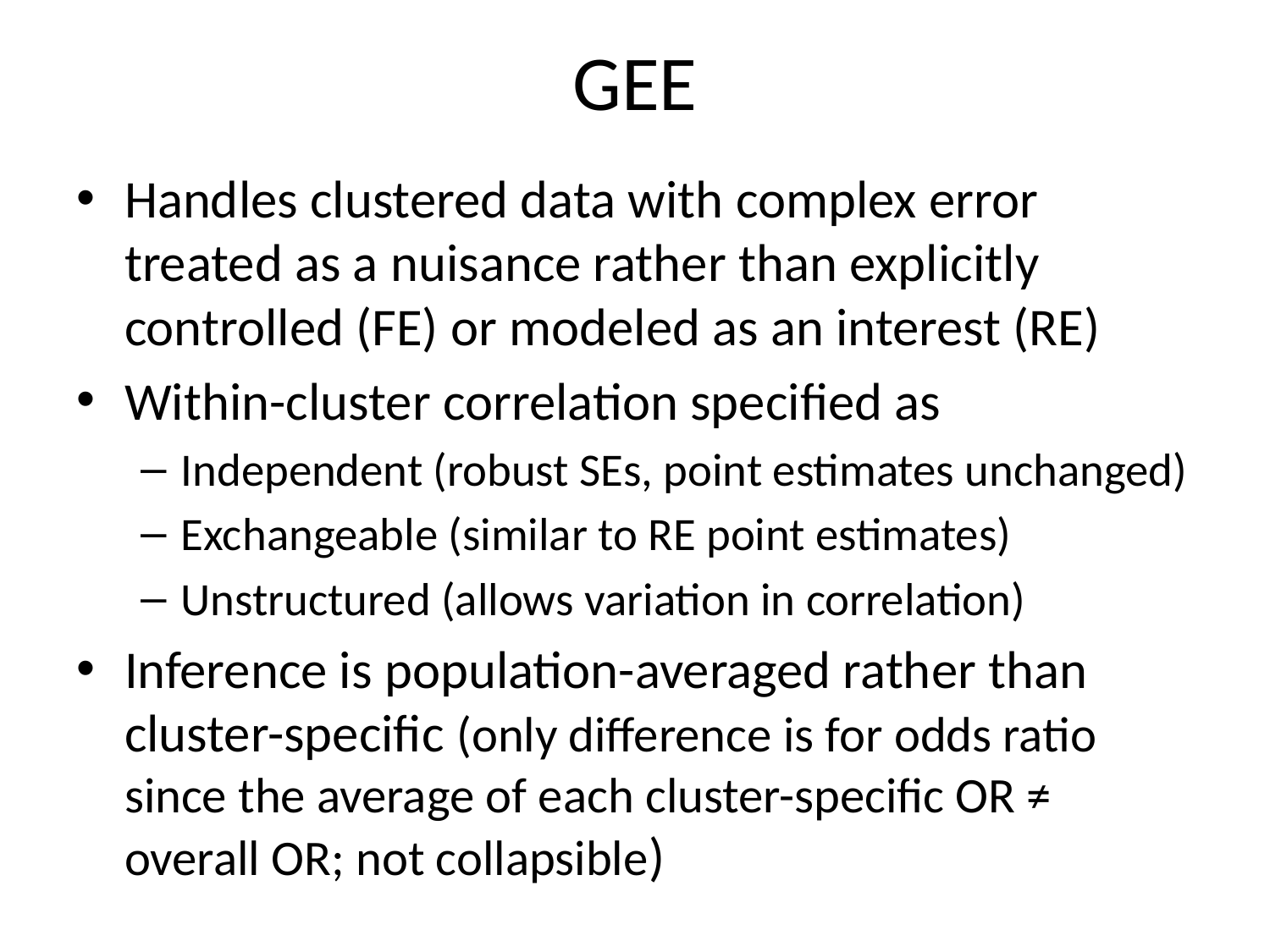

# GEE
Handles clustered data with complex error treated as a nuisance rather than explicitly controlled (FE) or modeled as an interest (RE)
Within-cluster correlation specified as
Independent (robust SEs, point estimates unchanged)
Exchangeable (similar to RE point estimates)
Unstructured (allows variation in correlation)
Inference is population-averaged rather than cluster-specific (only difference is for odds ratio since the average of each cluster-specific OR ≠ overall OR; not collapsible)